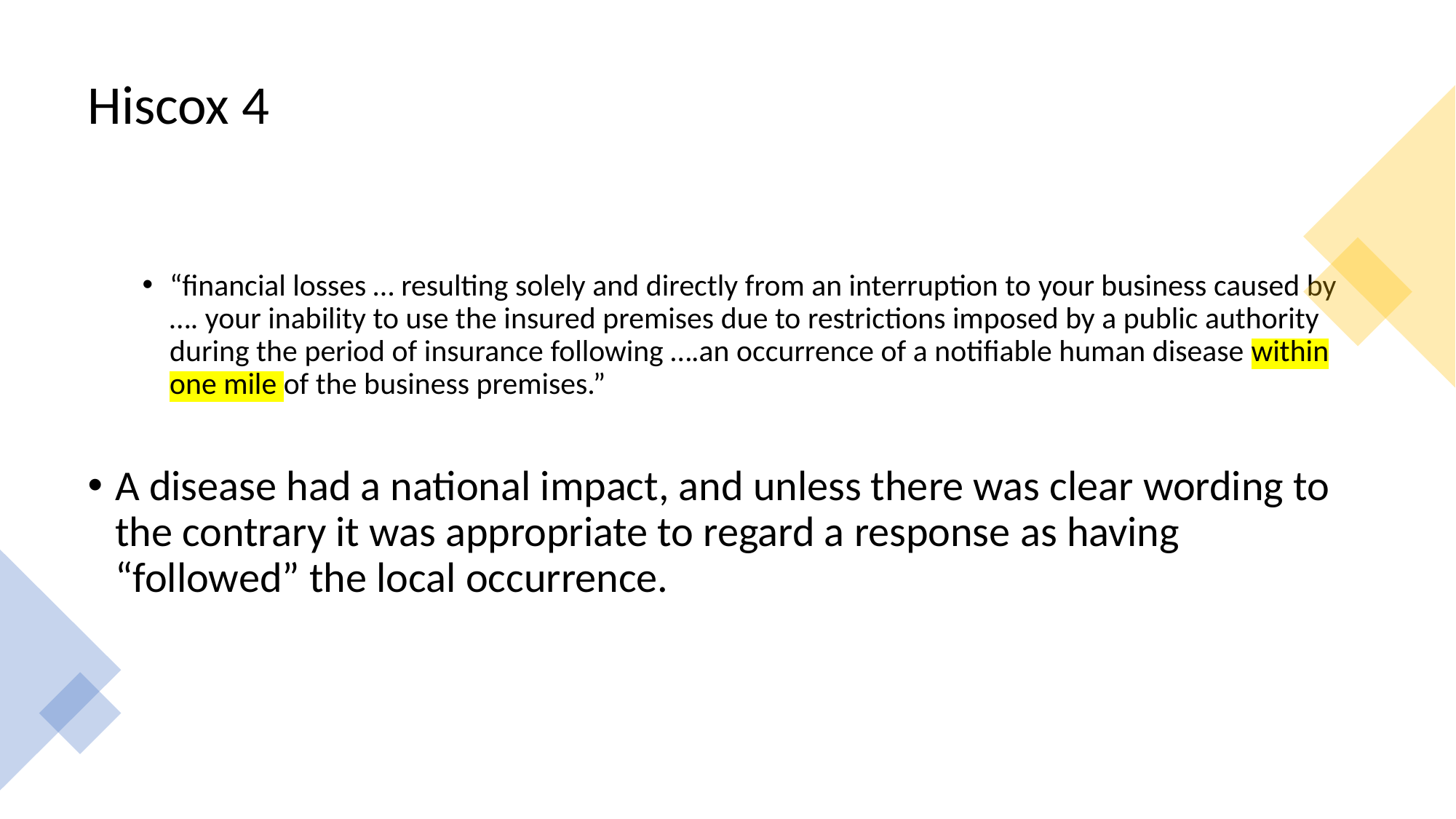

# Hiscox 4

“financial losses … resulting solely and directly from an interruption to your business caused by …. your inability to use the insured premises due to restrictions imposed by a public authority during the period of insurance following ….an occurrence of a notifiable human disease within one mile of the business premises.”

A disease had a national impact, and unless there was clear wording to the contrary it was appropriate to regard a response as having “followed” the local occurrence.